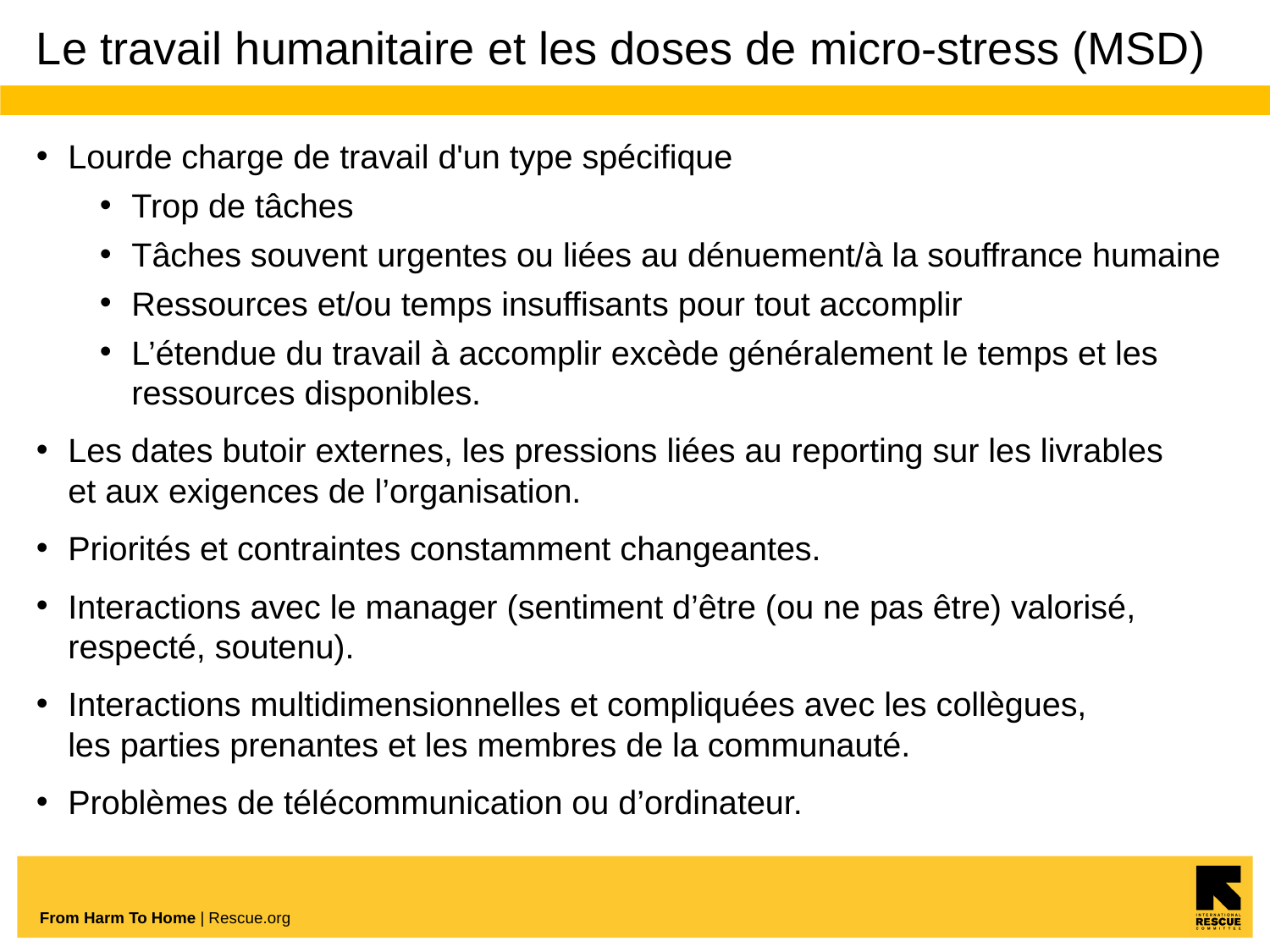

# Le travail humanitaire et les doses de micro-stress (MSD)
Lourde charge de travail d'un type spécifique
Trop de tâches
Tâches souvent urgentes ou liées au dénuement/à la souffrance humaine
Ressources et/ou temps insuffisants pour tout accomplir
L’étendue du travail à accomplir excède généralement le temps et les ressources disponibles.
Les dates butoir externes, les pressions liées au reporting sur les livrables
et aux exigences de l’organisation.
Priorités et contraintes constamment changeantes.
Interactions avec le manager (sentiment d’être (ou ne pas être) valorisé, respecté, soutenu).
Interactions multidimensionnelles et compliquées avec les collègues,
les parties prenantes et les membres de la communauté.
Problèmes de télécommunication ou d’ordinateur.